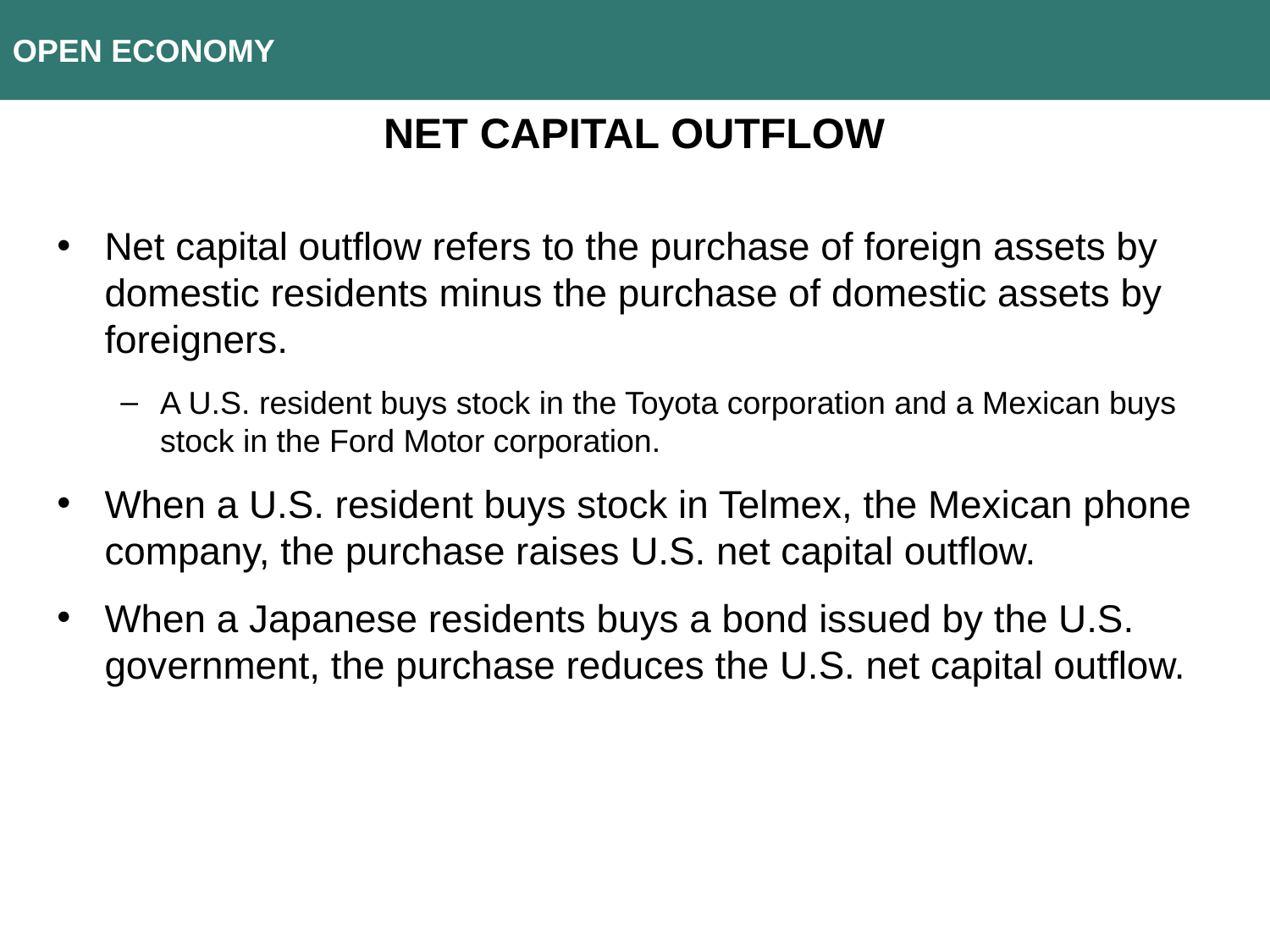

OPEN ECONOMY
NET CAPITAL OUTFLOW
Net capital outflow refers to the purchase of foreign assets by domestic residents minus the purchase of domestic assets by foreigners.

A U.S. resident buys stock in the Toyota corporation and a Mexican buys stock in the Ford Motor corporation.

When a U.S. resident buys stock in Telmex, the Mexican phone company, the purchase raises U.S. net capital outflow.

When a Japanese residents buys a bond issued by the U.S. government, the purchase reduces the U.S. net capital outflow.